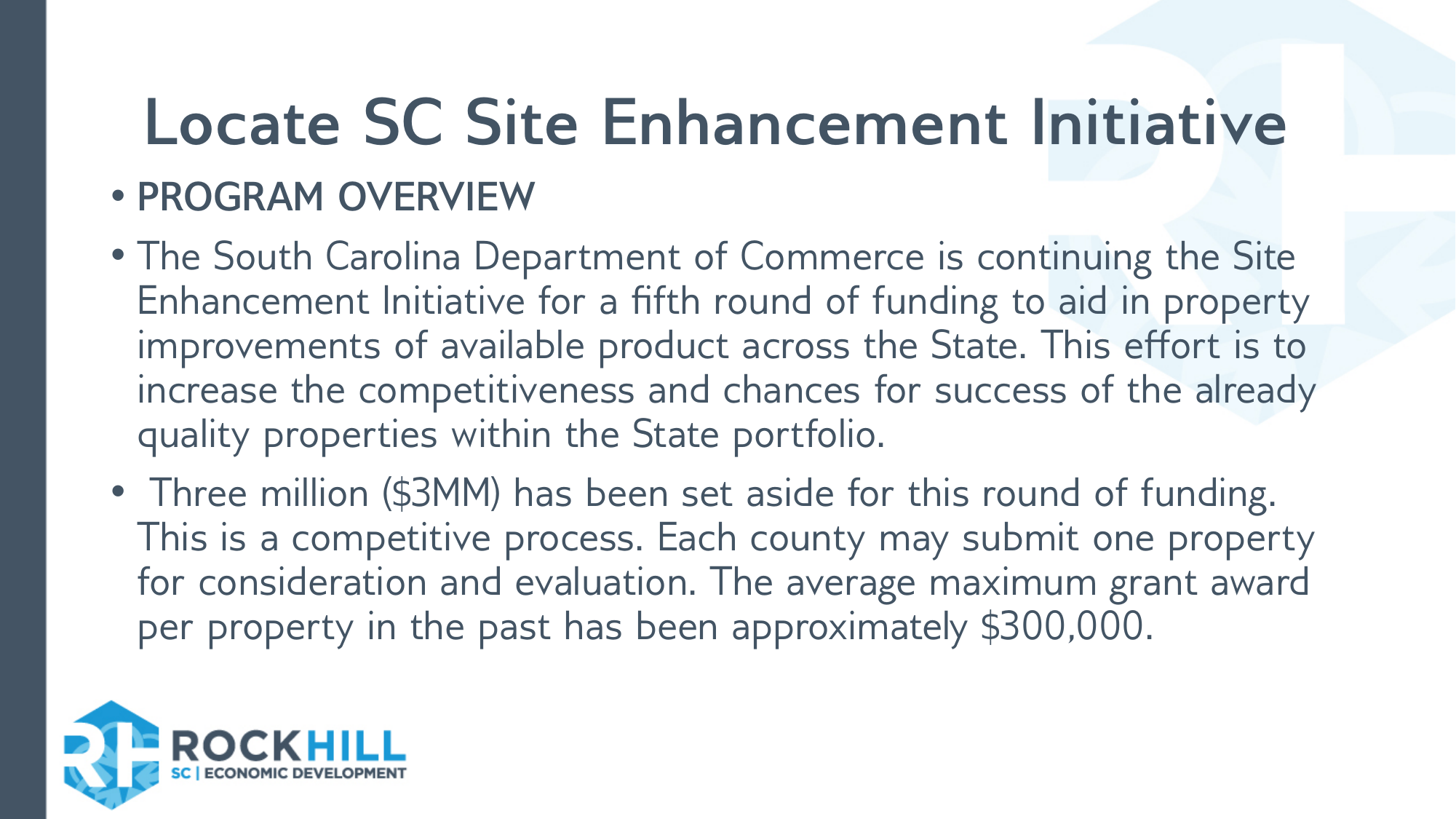

# Locate SC Site Enhancement Initiative
PROGRAM OVERVIEW
The South Carolina Department of Commerce is continuing the Site Enhancement Initiative for a fifth round of funding to aid in property improvements of available product across the State. This effort is to increase the competitiveness and chances for success of the already quality properties within the State portfolio.
 Three million ($3MM) has been set aside for this round of funding. This is a competitive process. Each county may submit one property for consideration and evaluation. The average maximum grant award per property in the past has been approximately $300,000.